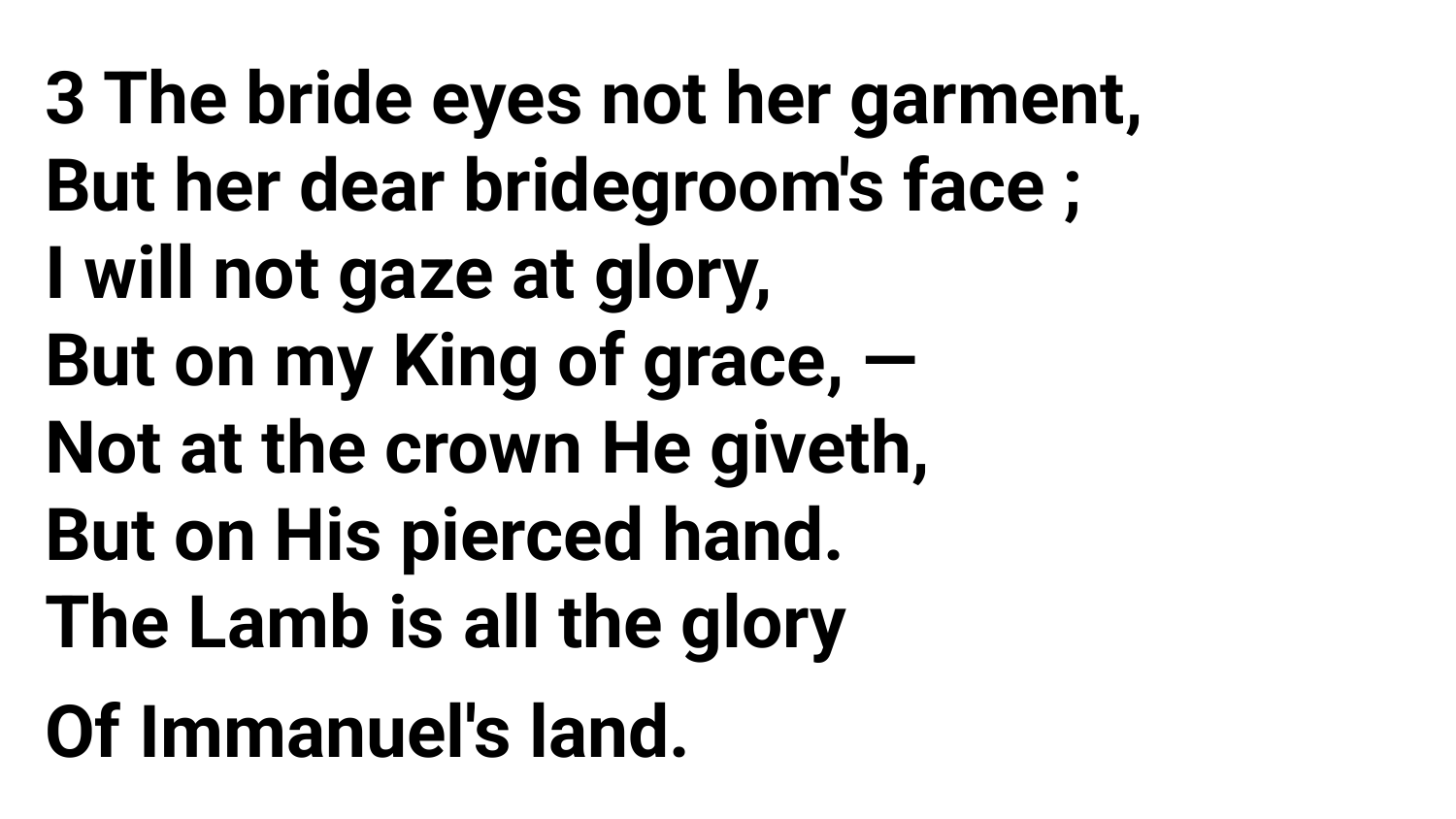

3 The bride eyes not her garment,
But her dear bridegroom's face ;
I will not gaze at glory,
But on my King of grace, —
Not at the crown He giveth,
But on His pierced hand.
The Lamb is all the glory
Of Immanuel's land.